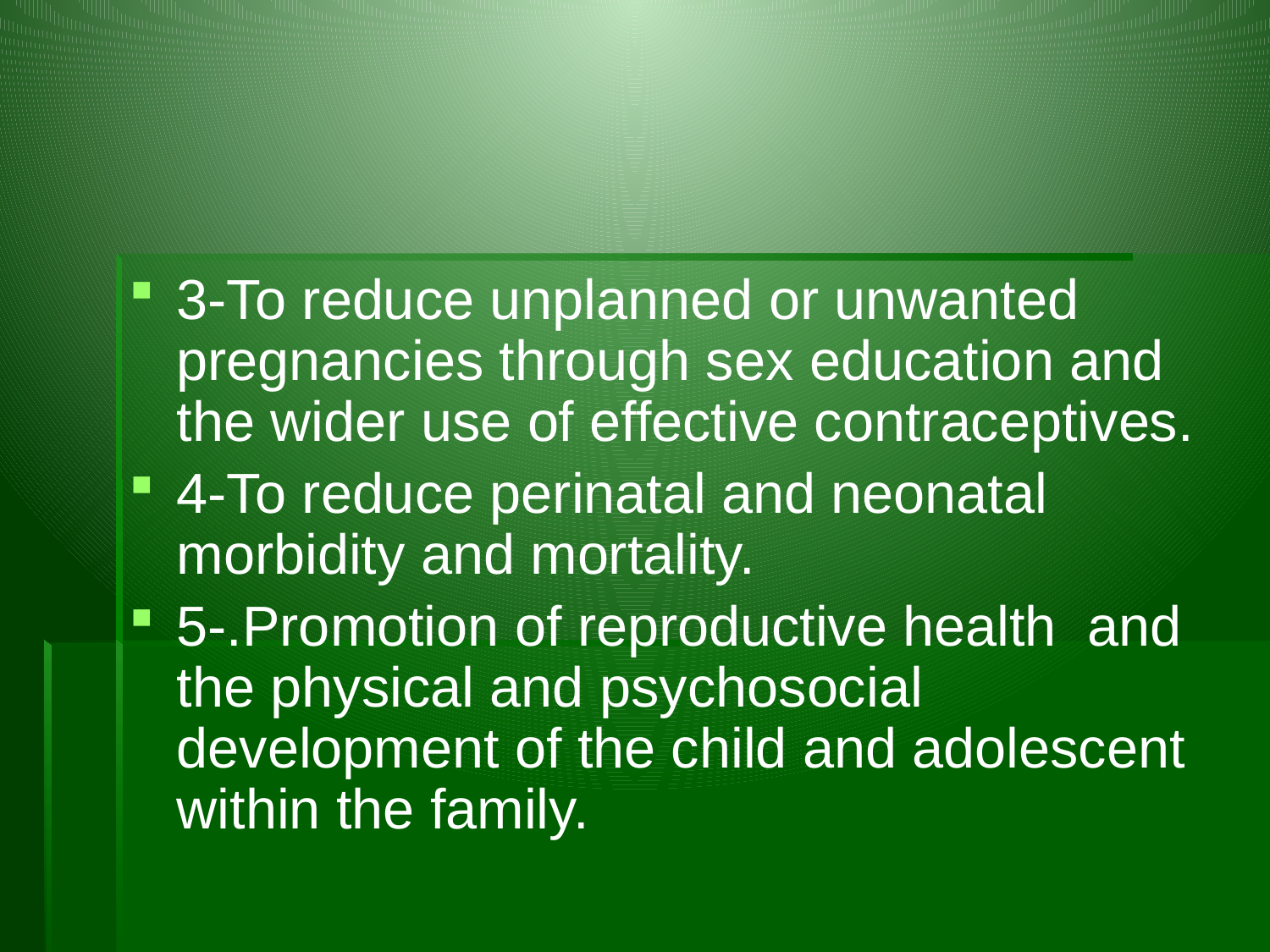

#
3-To reduce unplanned or unwanted pregnancies through sex education and the wider use of effective contraceptives.
4-To reduce perinatal and neonatal morbidity and mortality.
5-.Promotion of reproductive health  and the physical and psychosocial development of the child and adolescent within the family.